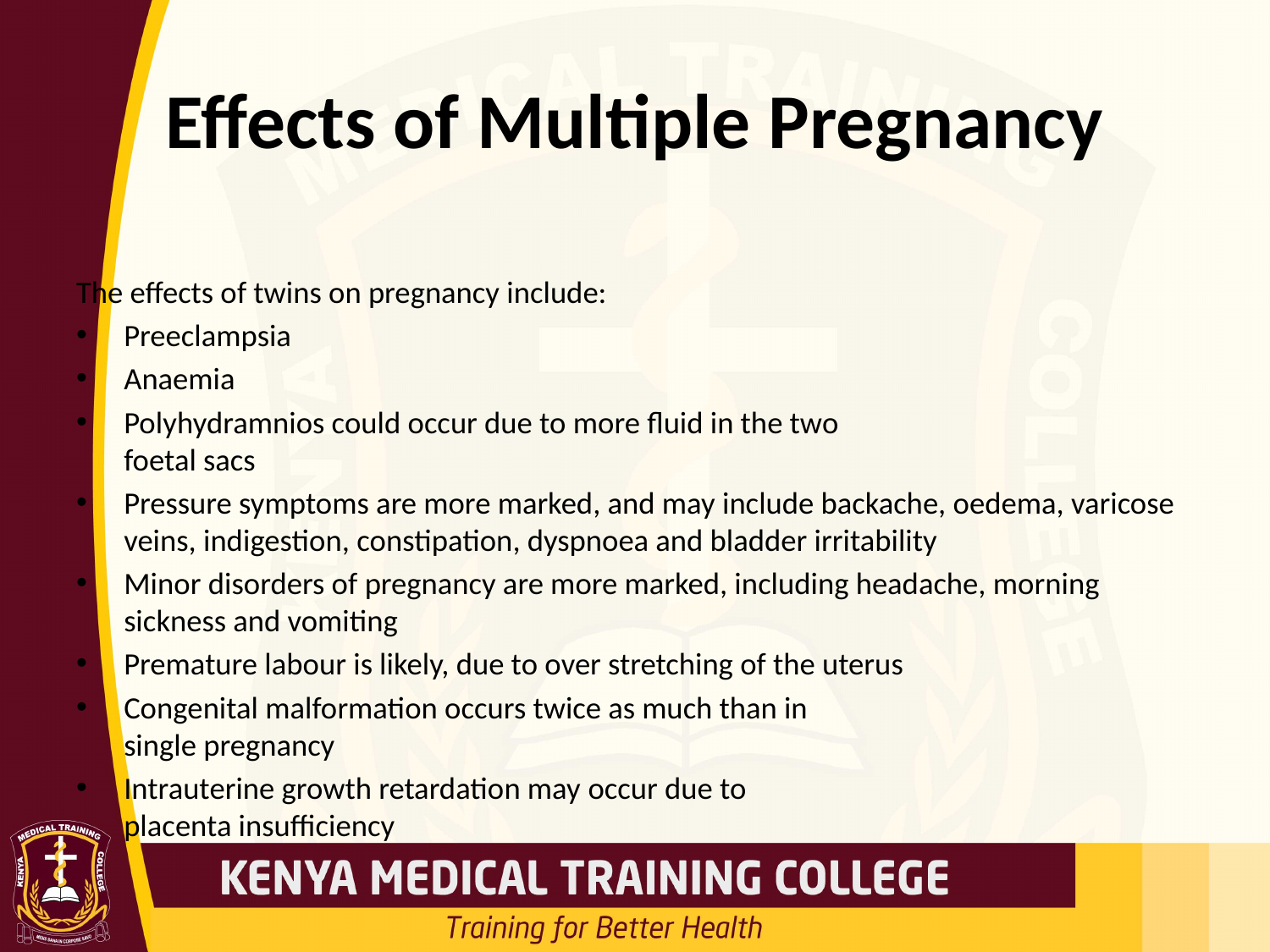

# Effects of Multiple Pregnancy

The effects of twins on pregnancy include:
Preeclampsia
Anaemia
Polyhydramnios could occur due to more fluid in the two
foetal sacs
Pressure symptoms are more marked, and may include backache, oedema, varicose veins, indigestion, constipation, dyspnoea and bladder irritability
Minor disorders of pregnancy are more marked, including headache, morning sickness and vomiting
Premature labour is likely, due to over stretching of the uterus
Congenital malformation occurs twice as much than in
single pregnancy
Intrauterine growth retardation may occur due to
placenta insufficiency